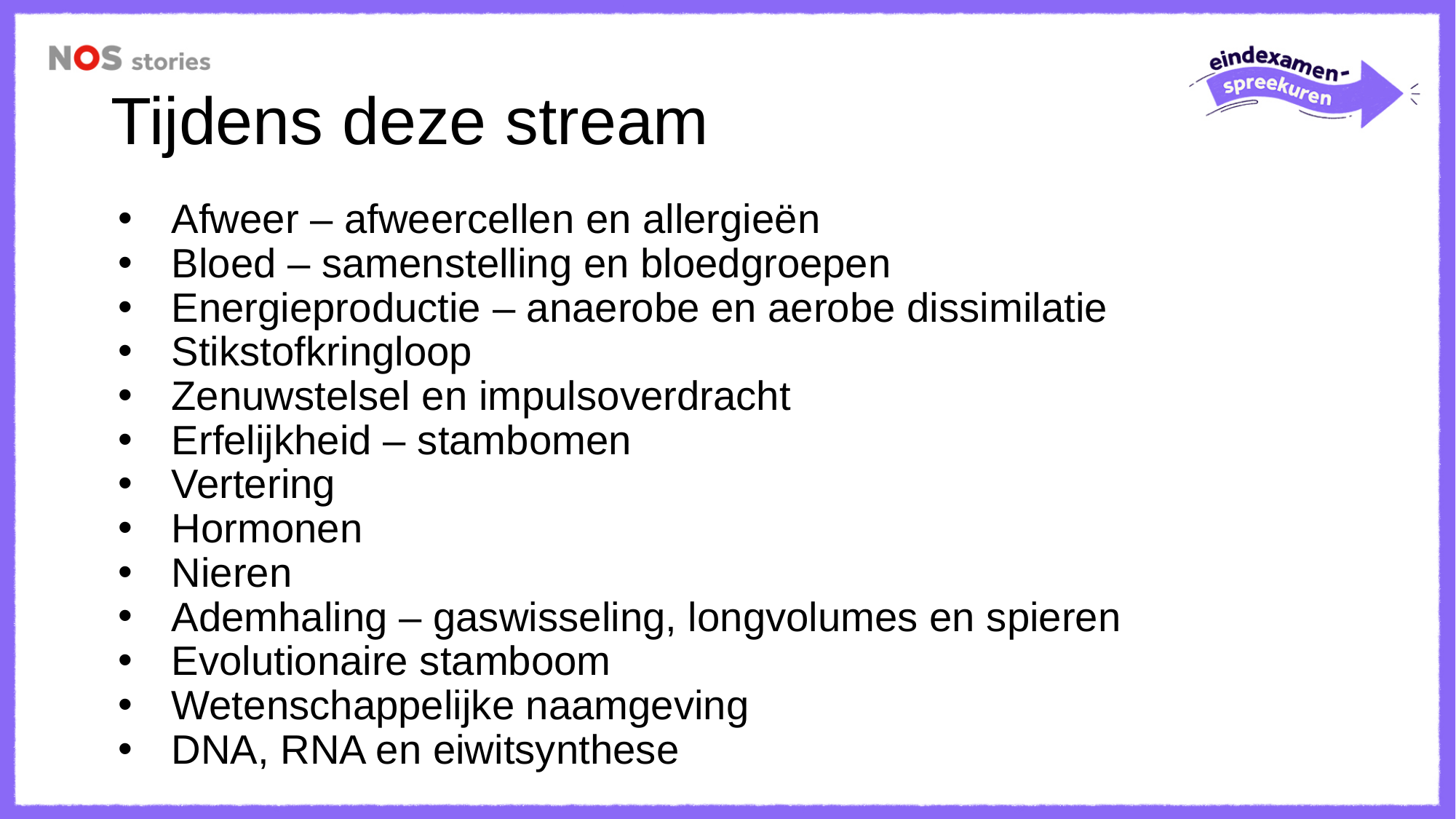

# Tijdens deze stream
Afweer – afweercellen en allergieёn
Bloed – samenstelling en bloedgroepen
Energieproductie – anaerobe en aerobe dissimilatie
Stikstofkringloop
Zenuwstelsel en impulsoverdracht
Erfelijkheid – stambomen
Vertering
Hormonen
Nieren
Ademhaling – gaswisseling, longvolumes en spieren
Evolutionaire stamboom
Wetenschappelijke naamgeving
DNA, RNA en eiwitsynthese